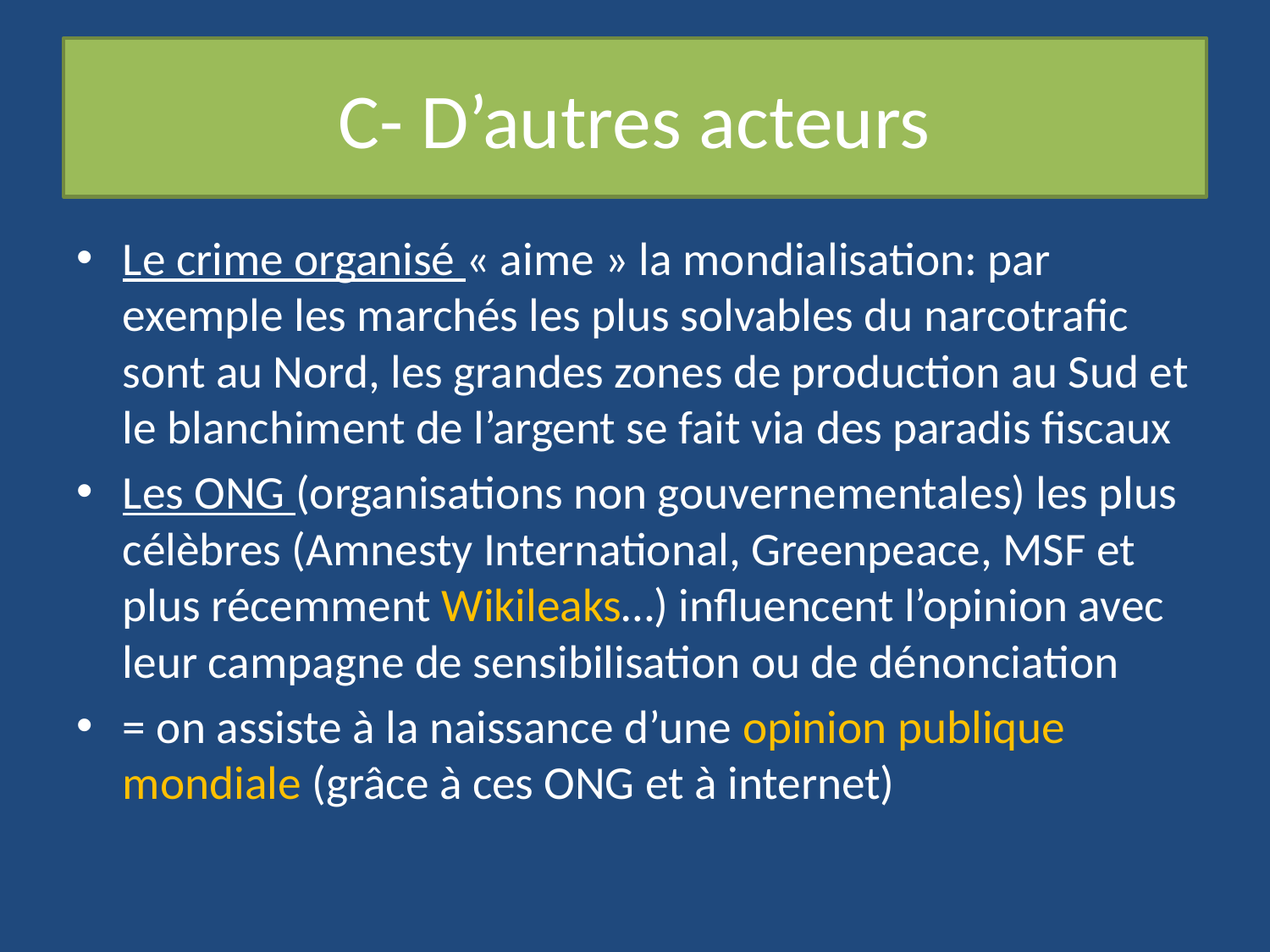

# C- D’autres acteurs
Le crime organisé « aime » la mondialisation: par exemple les marchés les plus solvables du narcotrafic sont au Nord, les grandes zones de production au Sud et le blanchiment de l’argent se fait via des paradis fiscaux
Les ONG (organisations non gouvernementales) les plus célèbres (Amnesty International, Greenpeace, MSF et plus récemment Wikileaks…) influencent l’opinion avec leur campagne de sensibilisation ou de dénonciation
= on assiste à la naissance d’une opinion publique mondiale (grâce à ces ONG et à internet)